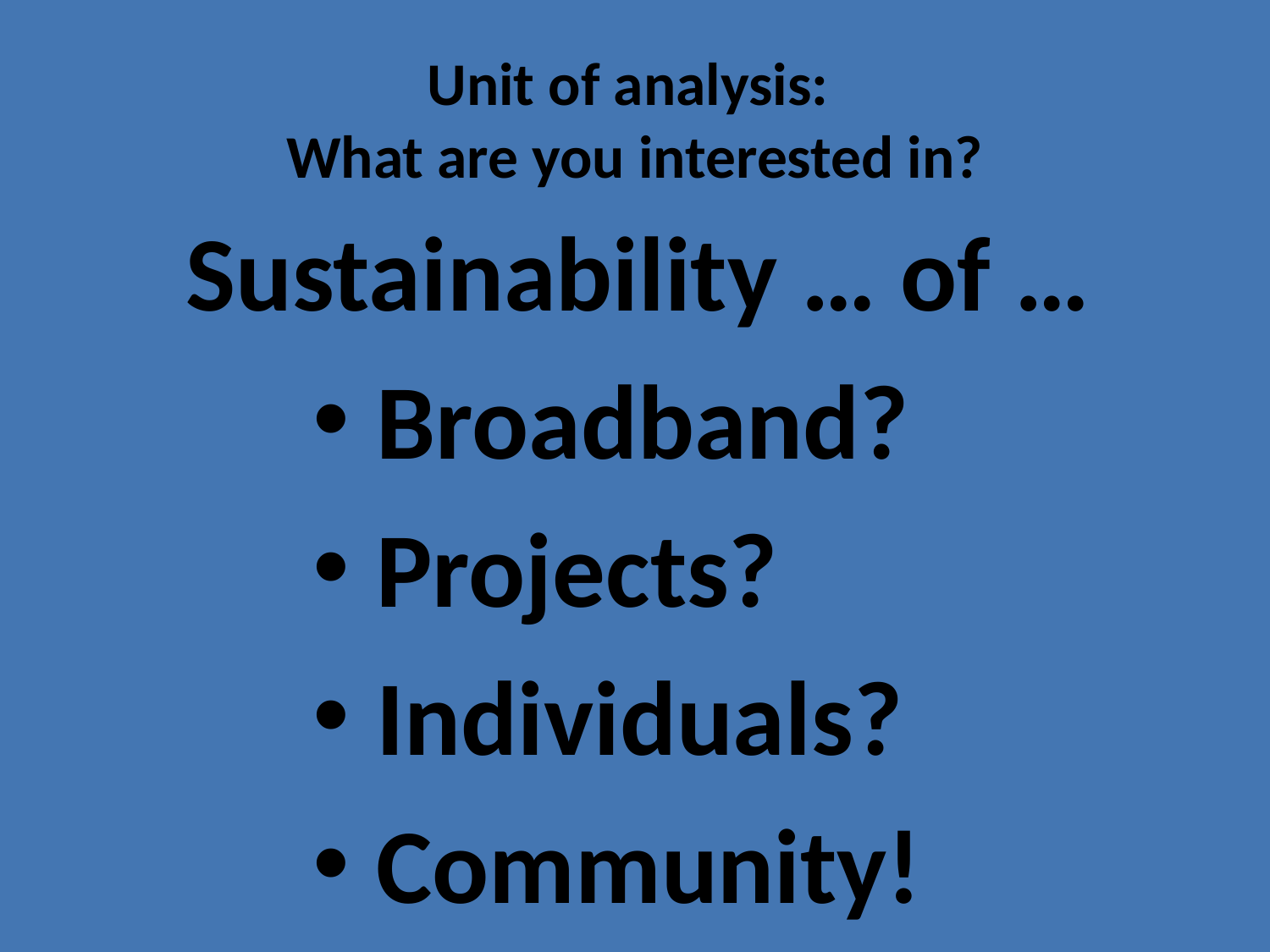

# Unit of analysis: What are you interested in?
Sustainability … of …
Broadband?
Projects?
Individuals?
Community!